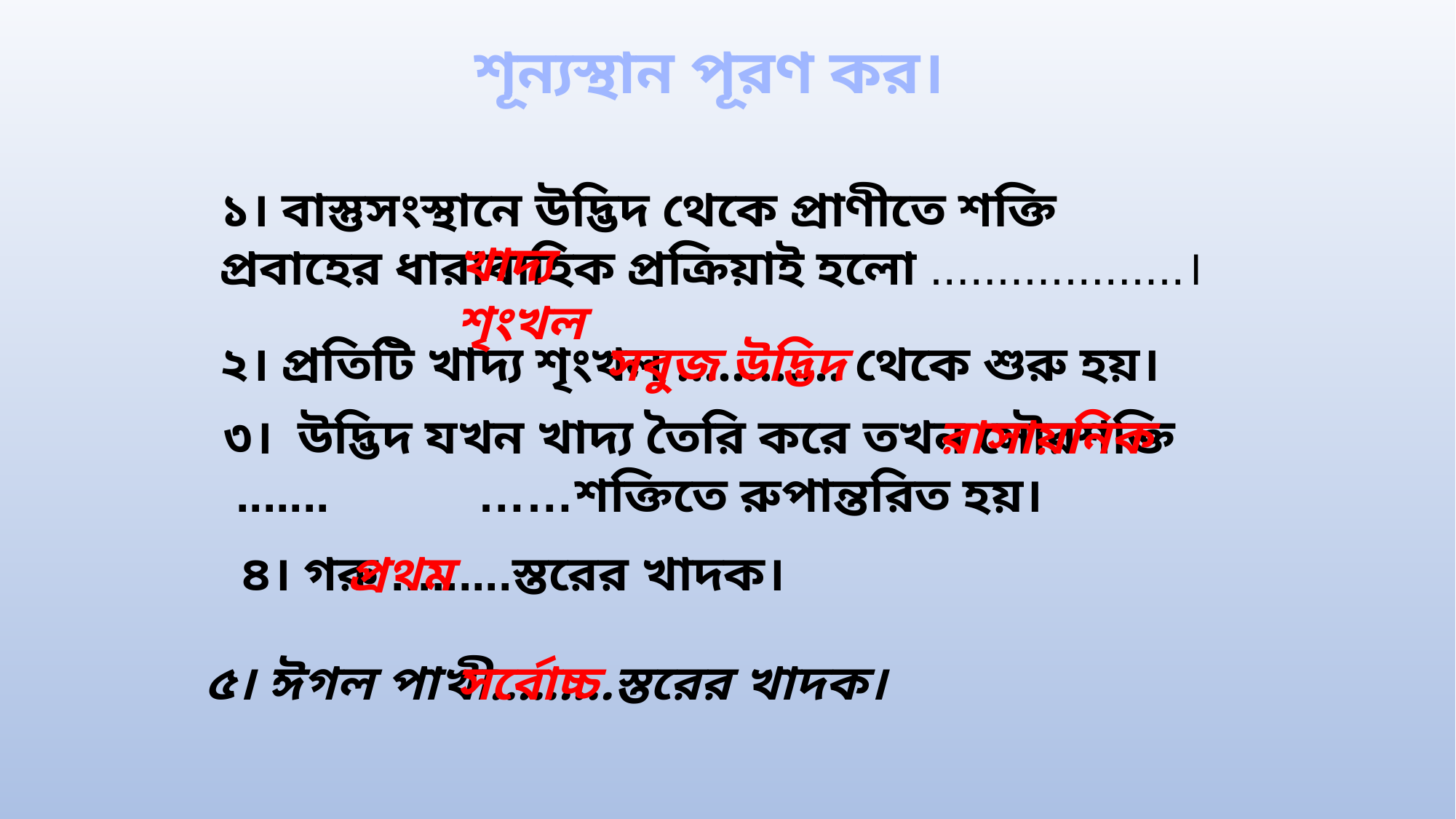

শূন্যস্থান পূরণ কর।
১। বাস্তুসংস্থানে উদ্ভিদ থেকে প্রাণীতে শক্তি প্রবাহের ধারাবাহিক প্রক্রিয়াই হলো ...................।
খাদ্য শৃংখল
২। প্রতিটি খাদ্য শৃংখল ………… থেকে শুরু হয়।
 সবুজ উদ্ভিদ
 ৩।  উদ্ভিদ যখন খাদ্য তৈরি করে তখন সৌরশক্তি      .......           ……শক্তিতে রুপান্তরিত হয়।
রাসায়নিক
 ৪। গরু .........স্তরের খাদক।
প্রথম
 ৫। ঈগল পাখী………স্তরের খাদক।
সর্বোচ্চ